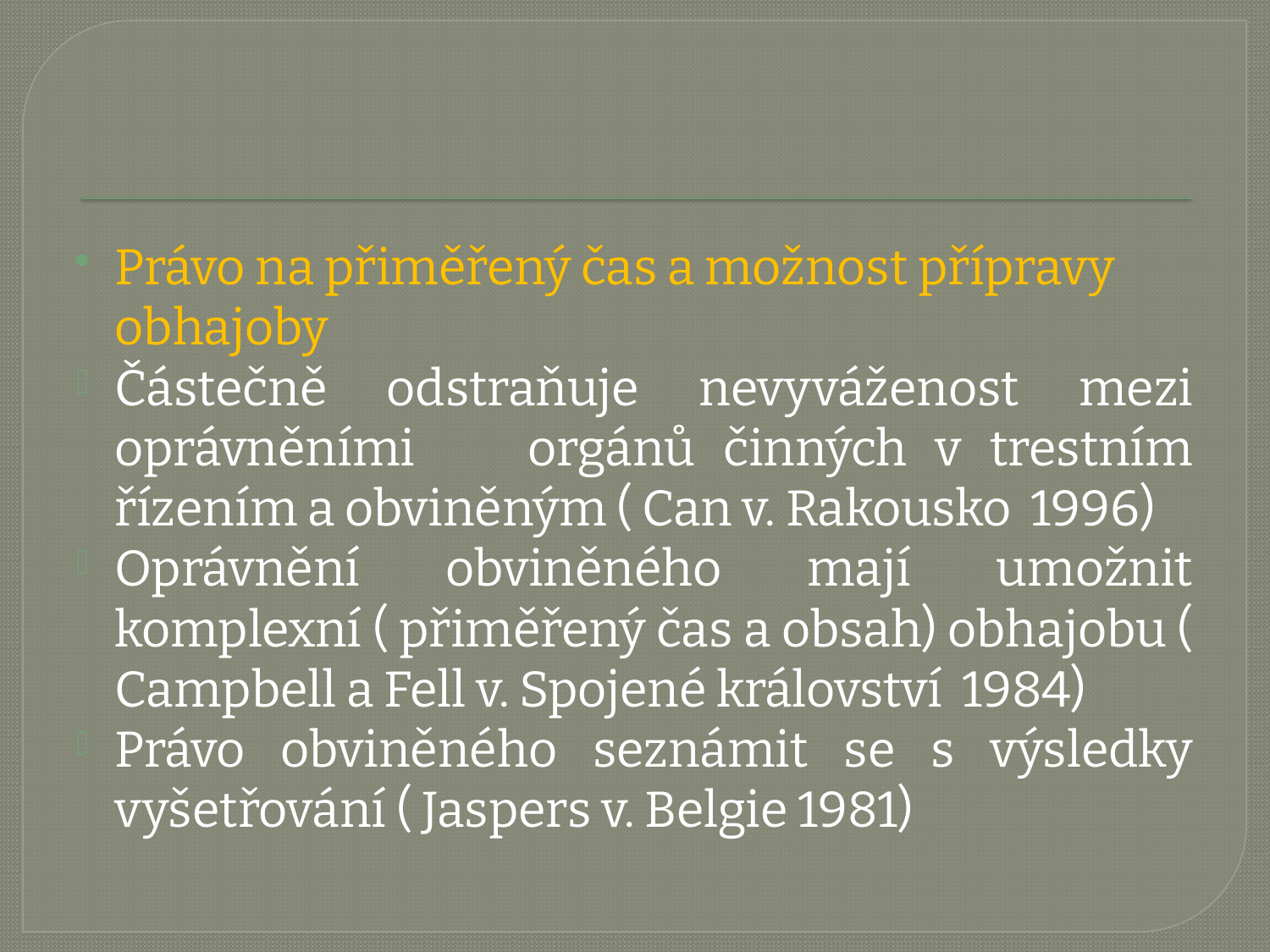

#
Právo na přiměřený čas a možnost přípravy obhajoby
Částečně odstraňuje nevyváženost mezi oprávněními    orgánů činných v trestním řízením a obviněným ( Can v. Rakousko  1996)
Oprávnění obviněného mají umožnit komplexní ( přiměřený čas a obsah) obhajobu ( Campbell a Fell v. Spojené království  1984)
Právo obviněného seznámit se s výsledky vyšetřování ( Jaspers v. Belgie 1981)